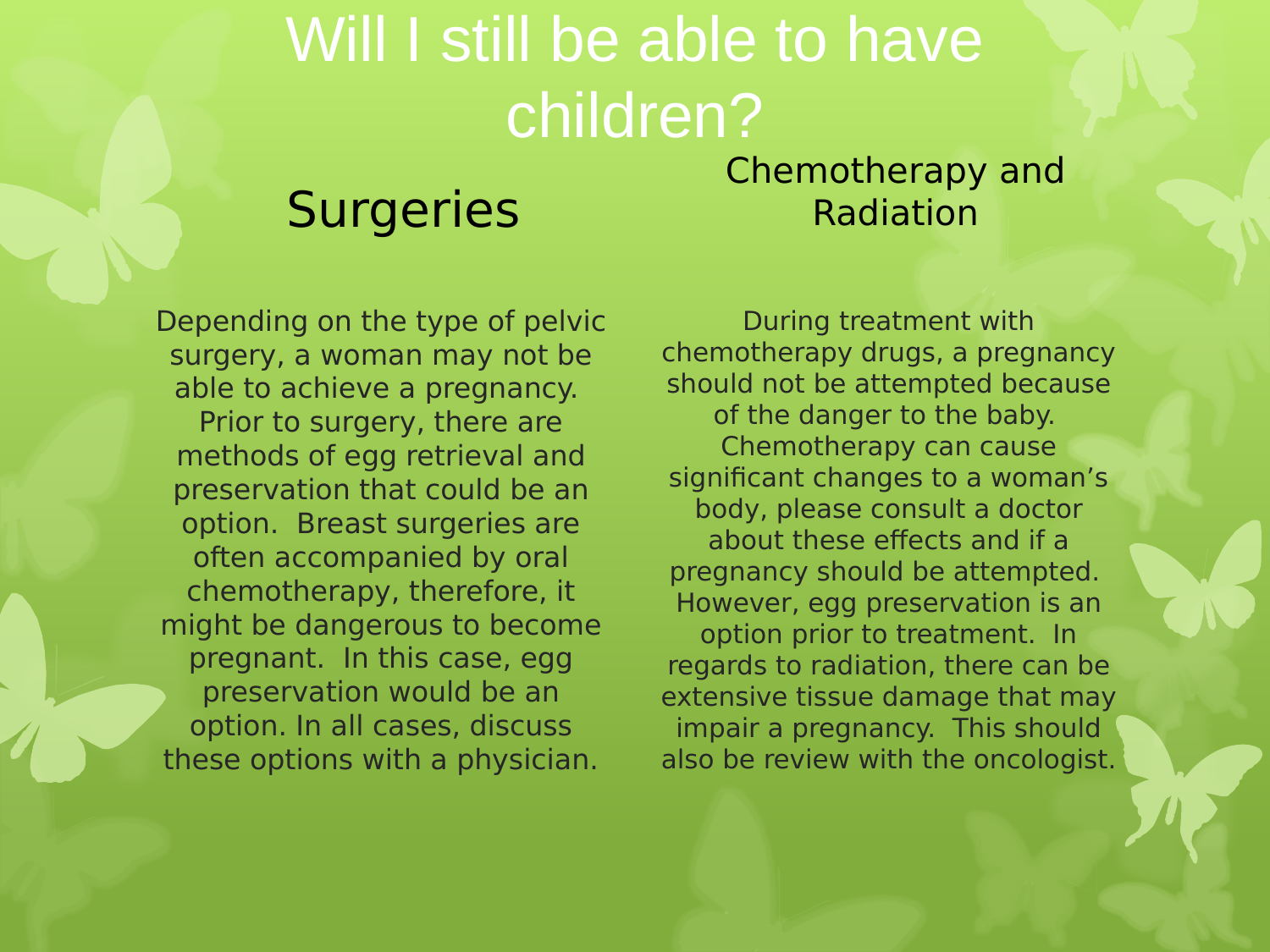

# Will I still be able to have children?
Chemotherapy and Radiation
Surgeries
Depending on the type of pelvic surgery, a woman may not be able to achieve a pregnancy.  Prior to surgery, there are methods of egg retrieval and preservation that could be an option.  Breast surgeries are often accompanied by oral chemotherapy, therefore, it might be dangerous to become pregnant.  In this case, egg preservation would be an option. In all cases, discuss these options with a physician.
During treatment with chemotherapy drugs, a pregnancy should not be attempted because of the danger to the baby.  Chemotherapy can cause significant changes to a woman’s body, please consult a doctor about these effects and if a pregnancy should be attempted.  However, egg preservation is an option prior to treatment.  In regards to radiation, there can be extensive tissue damage that may impair a pregnancy.  This should also be review with the oncologist.